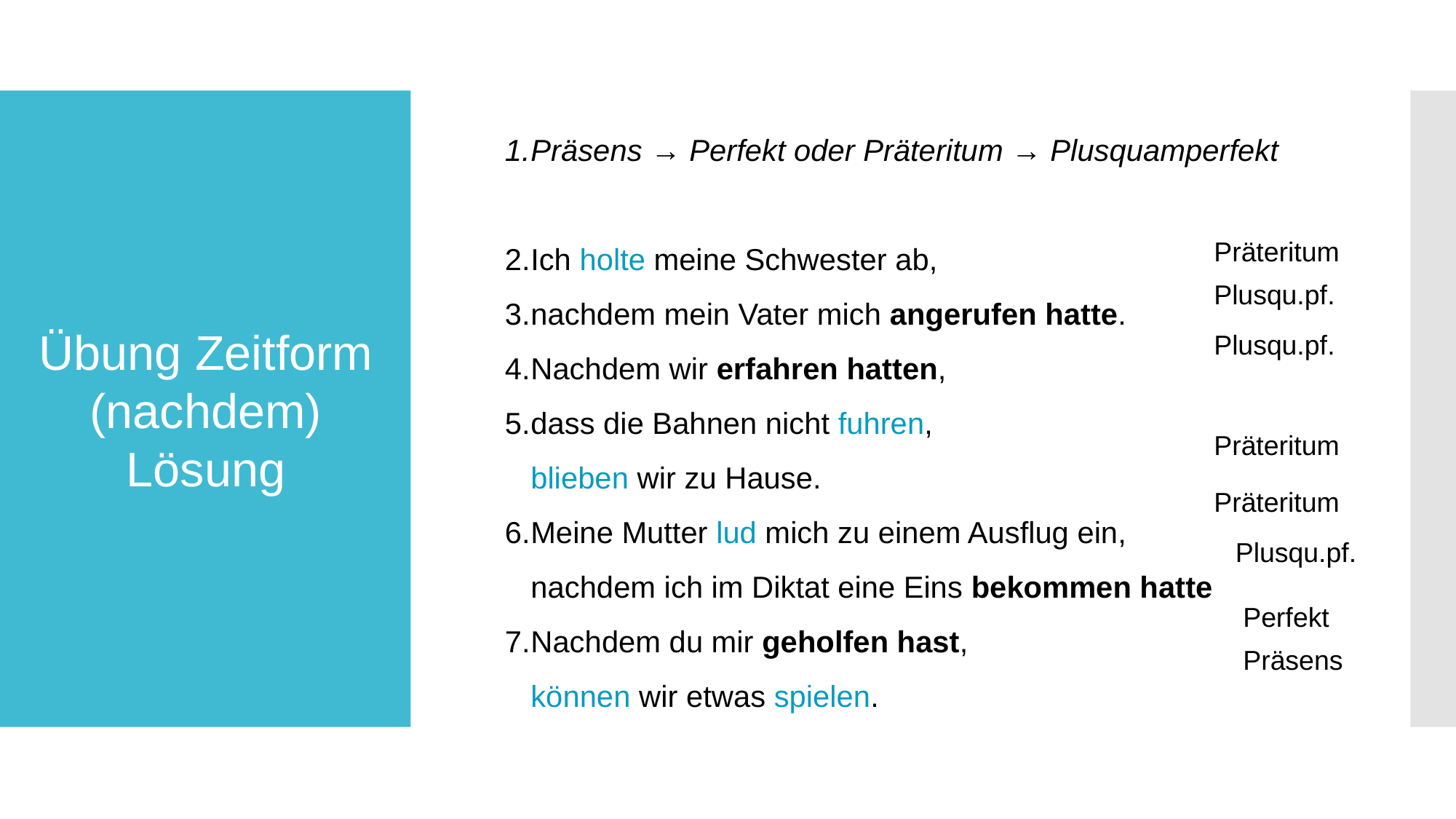

Präsens → Perfekt oder Präteritum → Plusquamperfekt

Ich holte meine Schwester ab,
nachdem mein Vater mich angerufen hatte.
Nachdem wir erfahren hatten,
dass die Bahnen nicht fuhren,
blieben wir zu Hause.
Meine Mutter lud mich zu einem Ausflug ein,
nachdem ich im Diktat eine Eins bekommen hatte
Nachdem du mir geholfen hast,
können wir etwas spielen.
# Übung Zeitform (nachdem) Lösung
Präteritum
Plusqu.pf.
Plusqu.pf.
Präteritum
Präteritum
Plusqu.pf.
 Perfekt
 Präsens